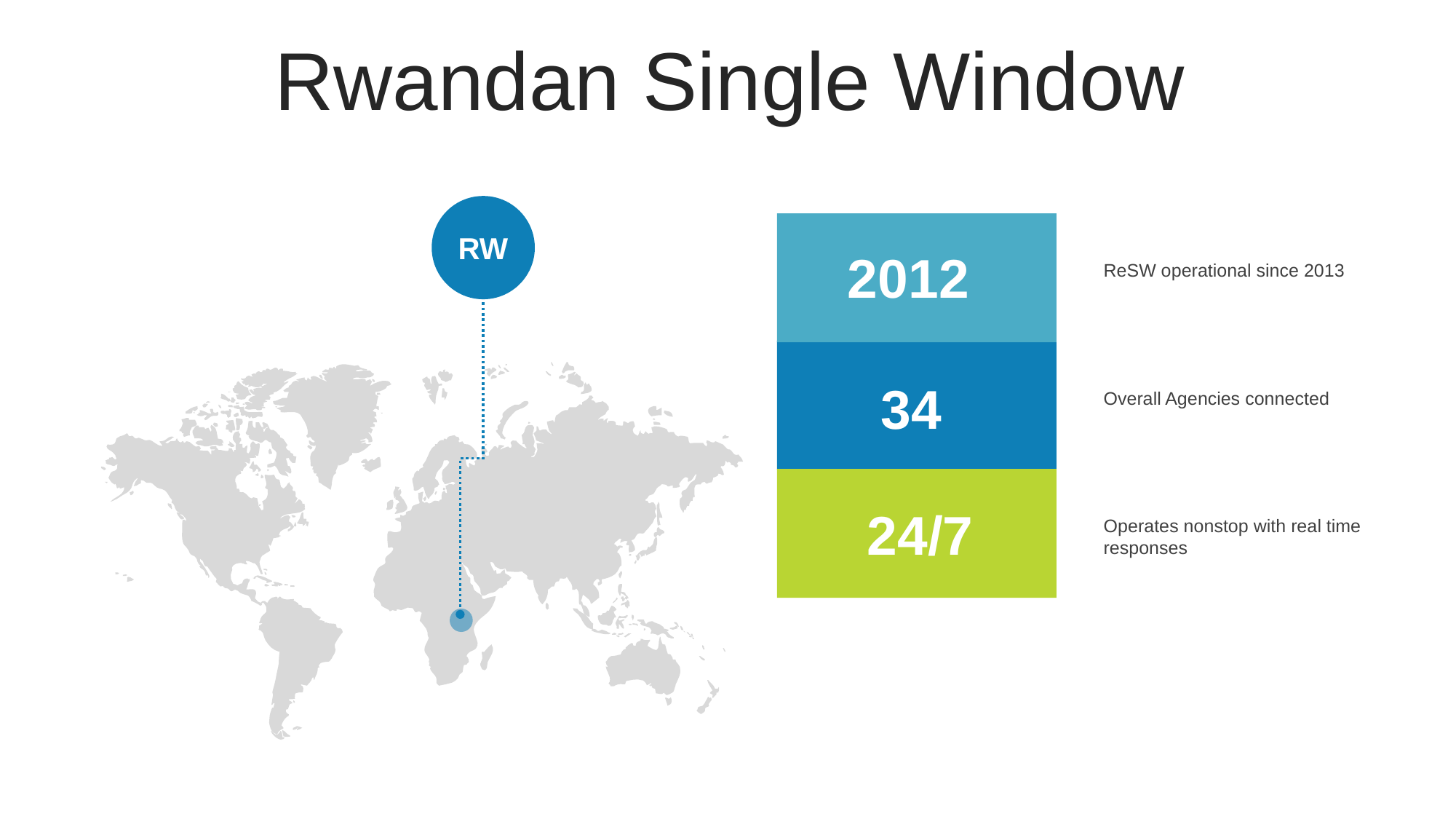

Rwandan Single Window
RW

2012
ReSW operational since 2013

34
Overall Agencies connected

24/7
Operates nonstop with real time responses

D